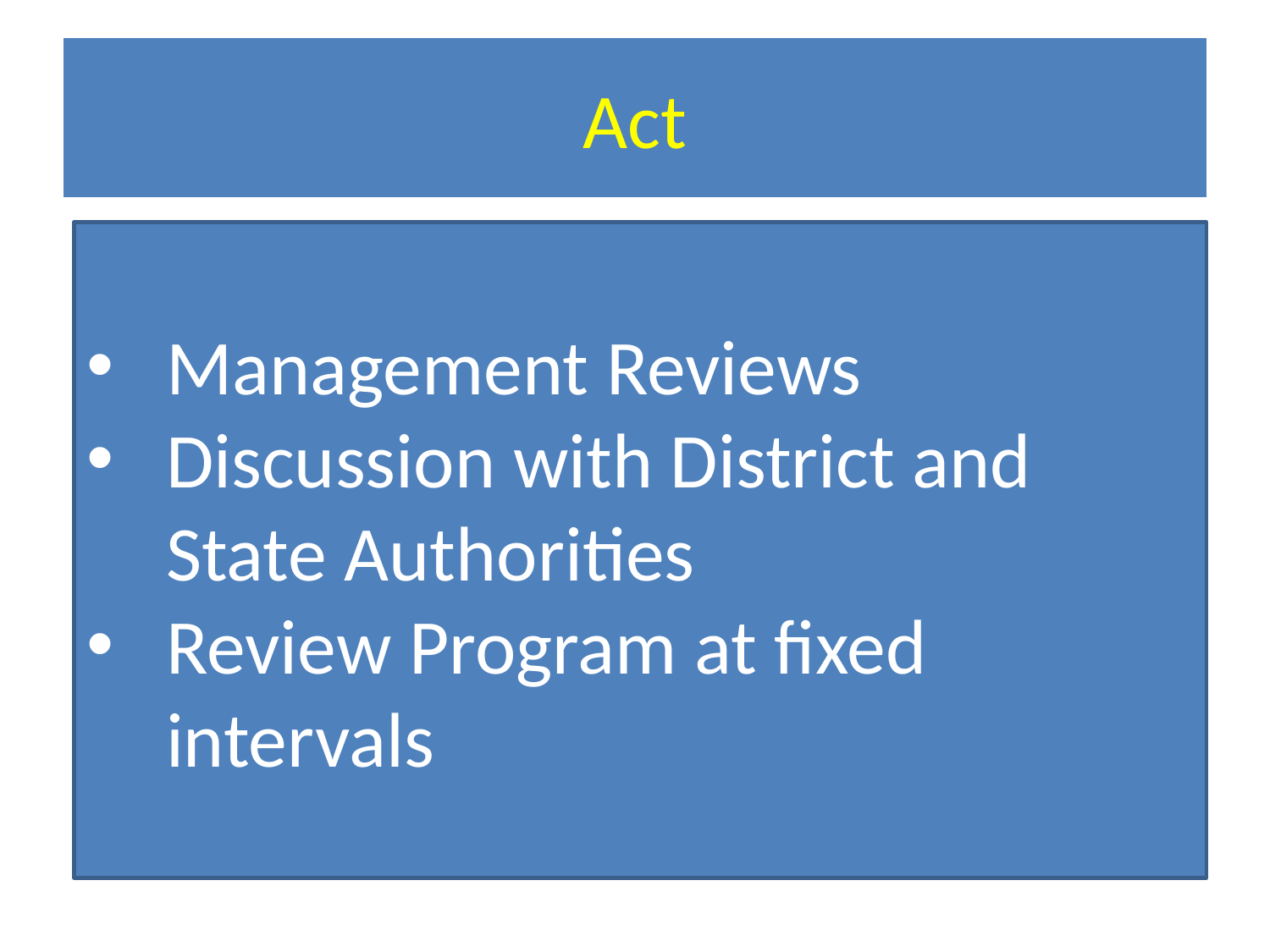

# Act
Management Reviews
Discussion with District and State Authorities
Review Program at fixed intervals